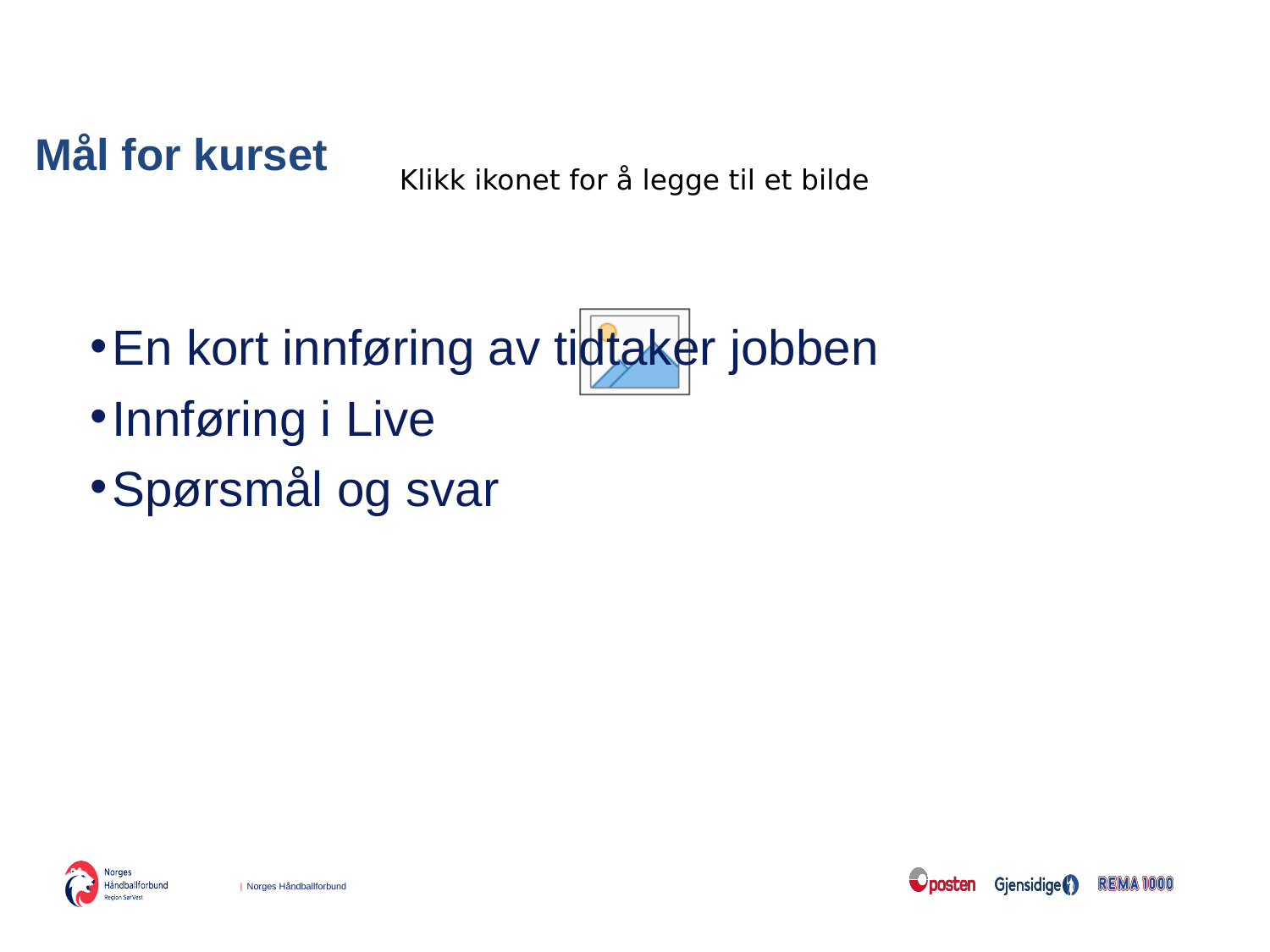

Mål for kurset
En kort innføring av tidtaker jobben
Innføring i Live
Spørsmål og svar